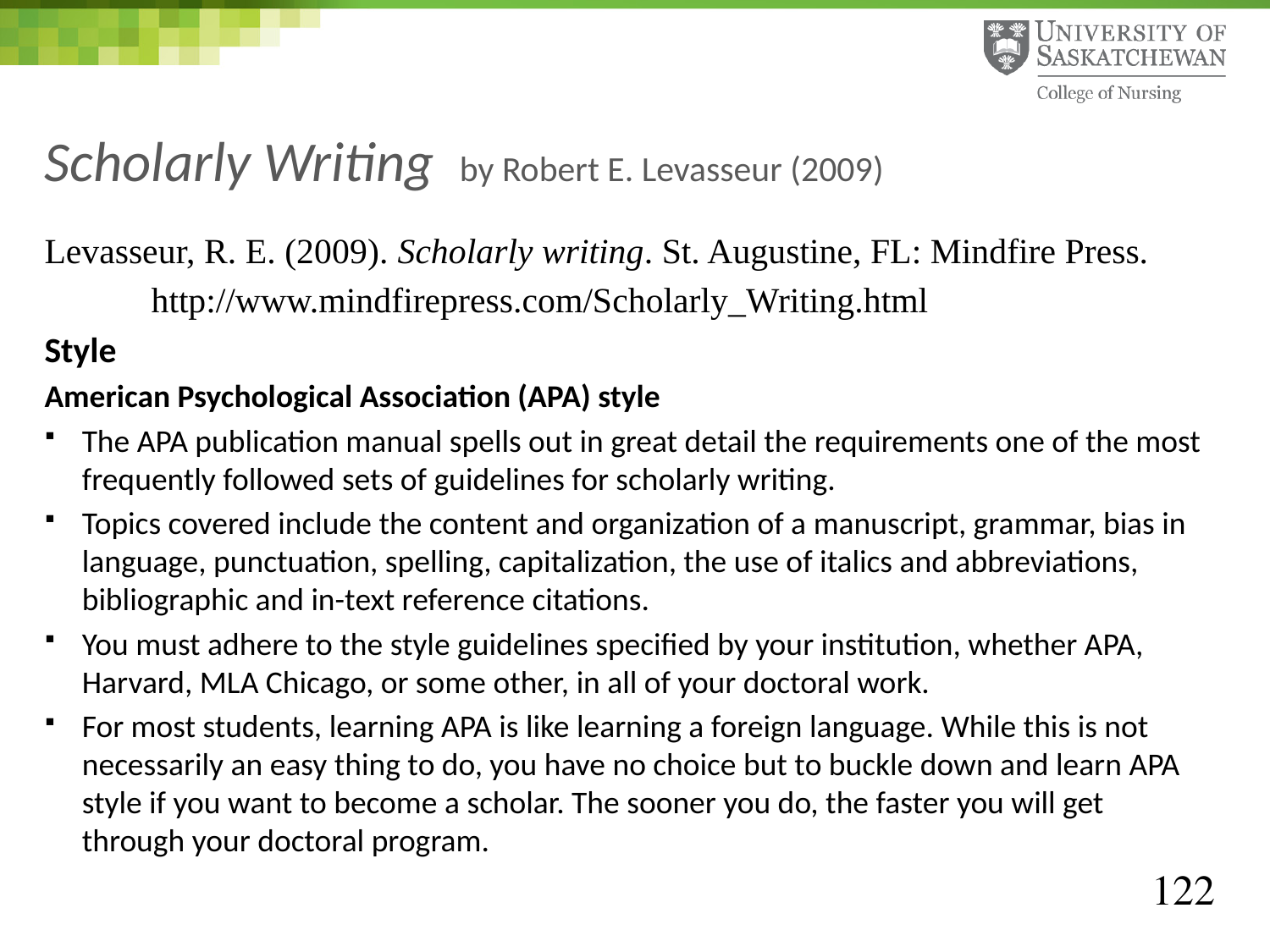

# Scholarly Writing  by Robert E. Levasseur (2009)
Levasseur, R. E. (2009). Scholarly writing. St. Augustine, FL: Mindfire Press.
            http://www.mindfirepress.com/Scholarly_Writing.html
Style
American Psychological Association (APA) style
The APA publication manual spells out in great detail the requirements one of the most frequently followed sets of guidelines for scholarly writing.
Topics covered include the content and organization of a manuscript, grammar, bias in language, punctuation, spelling, capitalization, the use of italics and abbreviations, bibliographic and in-text reference citations.
You must adhere to the style guidelines specified by your institution, whether APA, Harvard, MLA Chicago, or some other, in all of your doctoral work.
For most students, learning APA is like learning a foreign language. While this is not necessarily an easy thing to do, you have no choice but to buckle down and learn APA style if you want to become a scholar. The sooner you do, the faster you will get through your doctoral program.